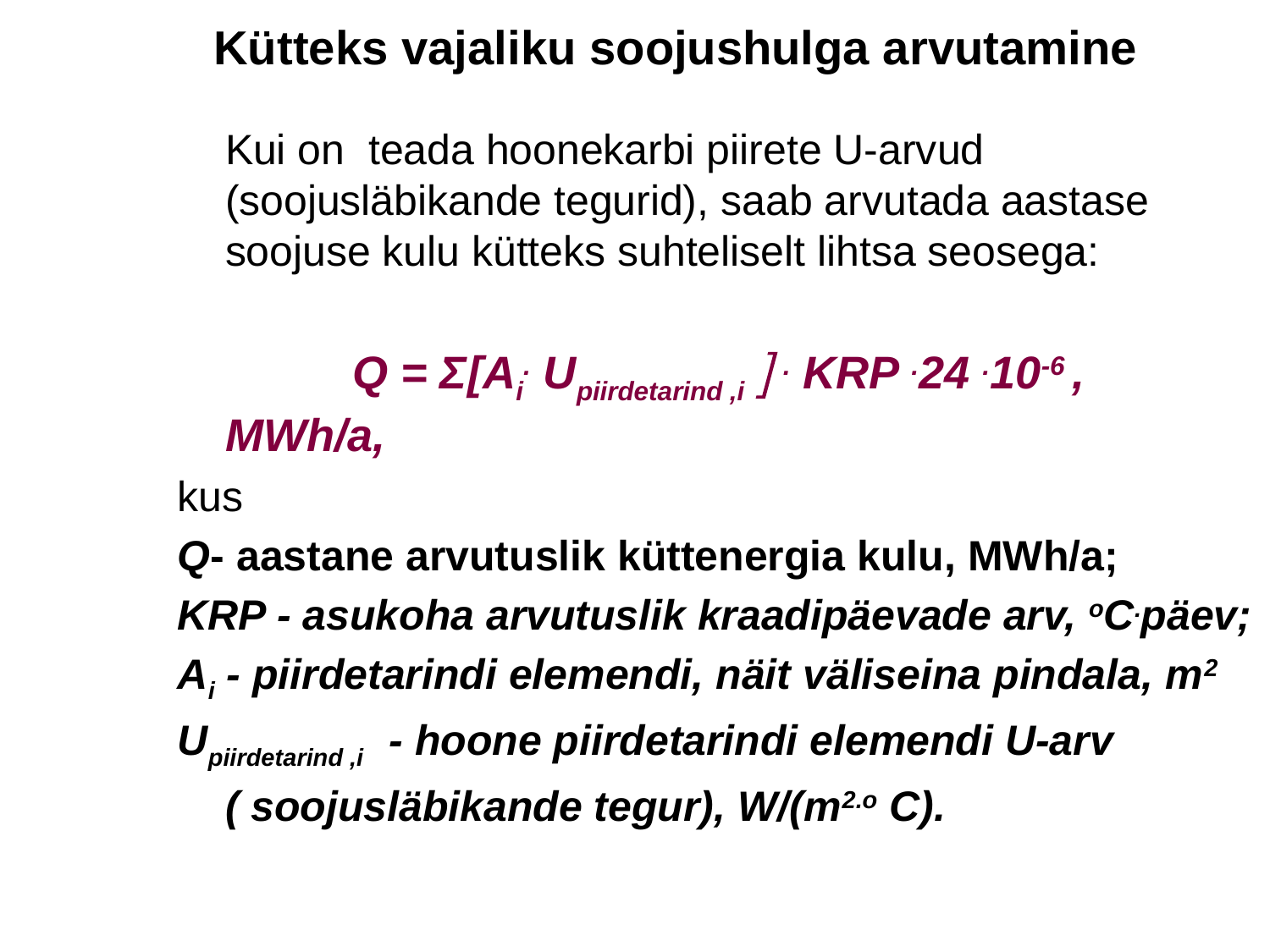

Kütteks vajaliku soojushulga arvutamine
	Kui on  teada hoonekarbi piirete U-arvud (soojusläbikande tegurid), saab arvutada aastase soojuse kulu kütteks suhteliselt lihtsa seosega:

		Q = Σ[Ai. Upiirdetarind ,i ] . KRP .24 .10-6 , MWh/a,
kus
Q- aastane arvutuslik küttenergia kulu, MWh/a;
KRP - asukoha arvutuslik kraadipäevade arv, oC.päev;
Ai - piirdetarindi elemendi, näit väliseina pindala, m2
Upiirdetarind ,i   - hoone piirdetarindi elemendi U-arv
	( soojusläbikande tegur), W/(m2.o C).